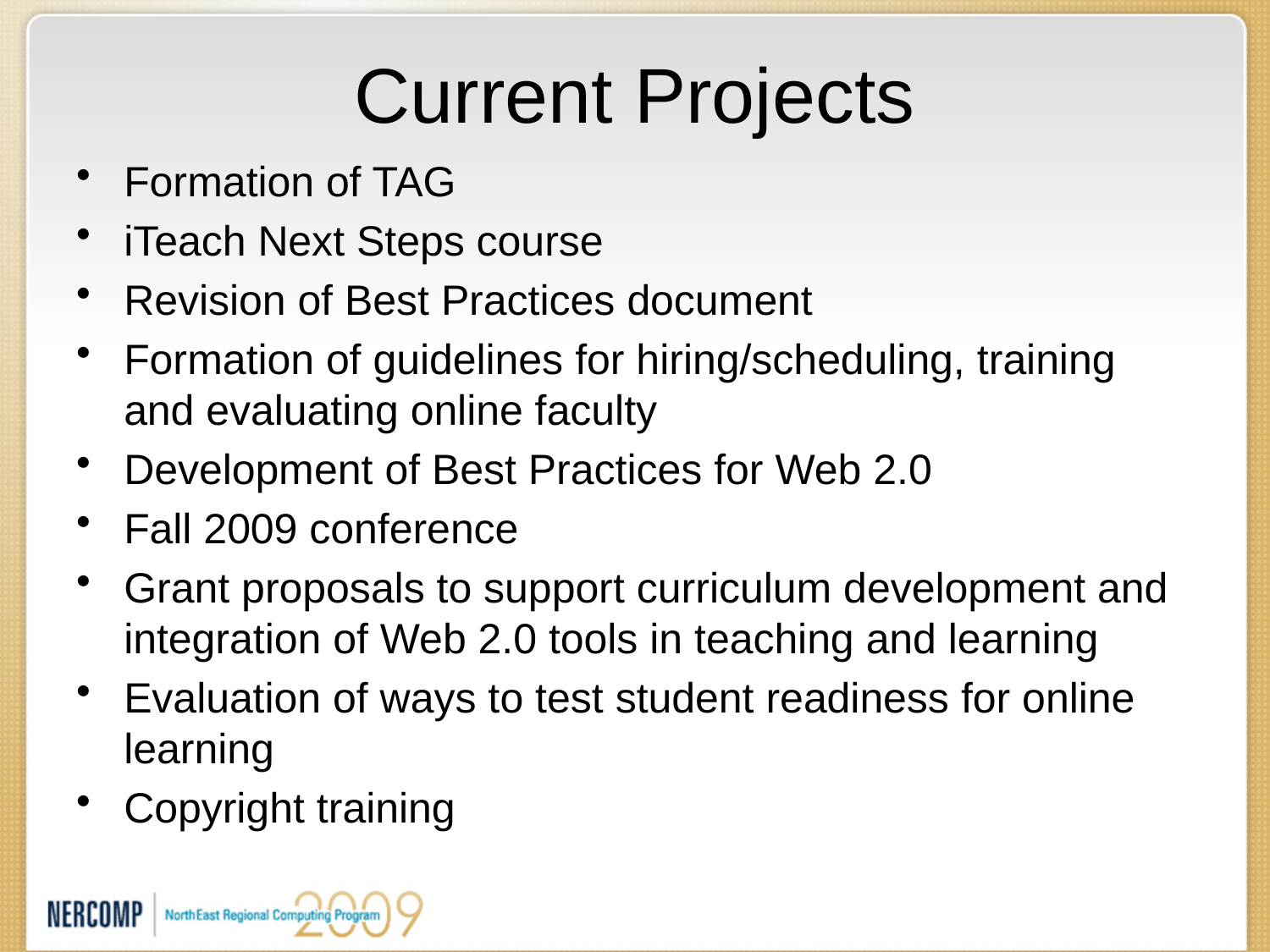

# Current Projects
Formation of TAG
iTeach Next Steps course
Revision of Best Practices document
Formation of guidelines for hiring/scheduling, training and evaluating online faculty
Development of Best Practices for Web 2.0
Fall 2009 conference
Grant proposals to support curriculum development and integration of Web 2.0 tools in teaching and learning
Evaluation of ways to test student readiness for online learning
Copyright training